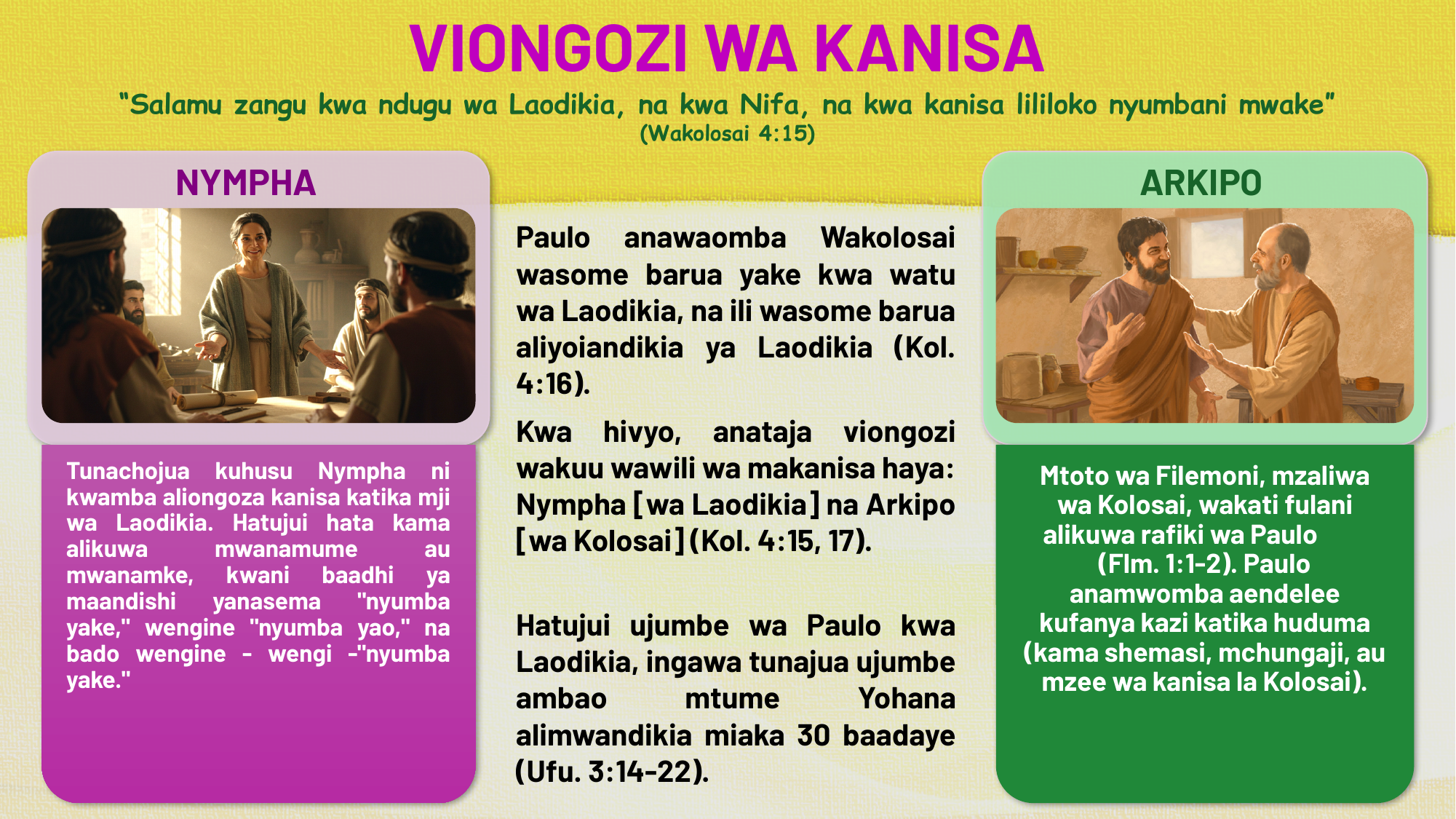

VIONGOZI WA KANISA
“Salamu zangu kwa ndugu wa Laodikia, na kwa Nifa, na kwa kanisa lililoko nyumbani mwake” (Wakolosai 4:15)
Tunachojua kuhusu Nympha ni kwamba aliongoza kanisa katika mji wa Laodikia. Hatujui hata kama alikuwa mwanamume au mwanamke, kwani baadhi ya maandishi yanasema "nyumba yake," wengine "nyumba yao," na bado wengine - wengi -"nyumba yake."
Mtoto wa Filemoni, mzaliwa wa Kolosai, wakati fulani alikuwa rafiki wa Paulo          (Flm. 1:1-2). Paulo anamwomba aendelee kufanya kazi katika huduma (kama shemasi, mchungaji, au mzee wa kanisa la Kolosai).
NYMPHA
ARKIPO
Paulo anawaomba Wakolosai wasome barua yake kwa watu wa Laodikia, na ili wasome barua aliyoiandikia ya Laodikia (Kol. 4:16).
Kwa hivyo, anataja viongozi wakuu wawili wa makanisa haya: Nympha [wa Laodikia] na Arkipo [wa Kolosai] (Kol. 4:15, 17).
Hatujui ujumbe wa Paulo kwa Laodikia, ingawa tunajua ujumbe ambao mtume Yohana alimwandikia miaka 30 baadaye (Ufu. 3:14-22).